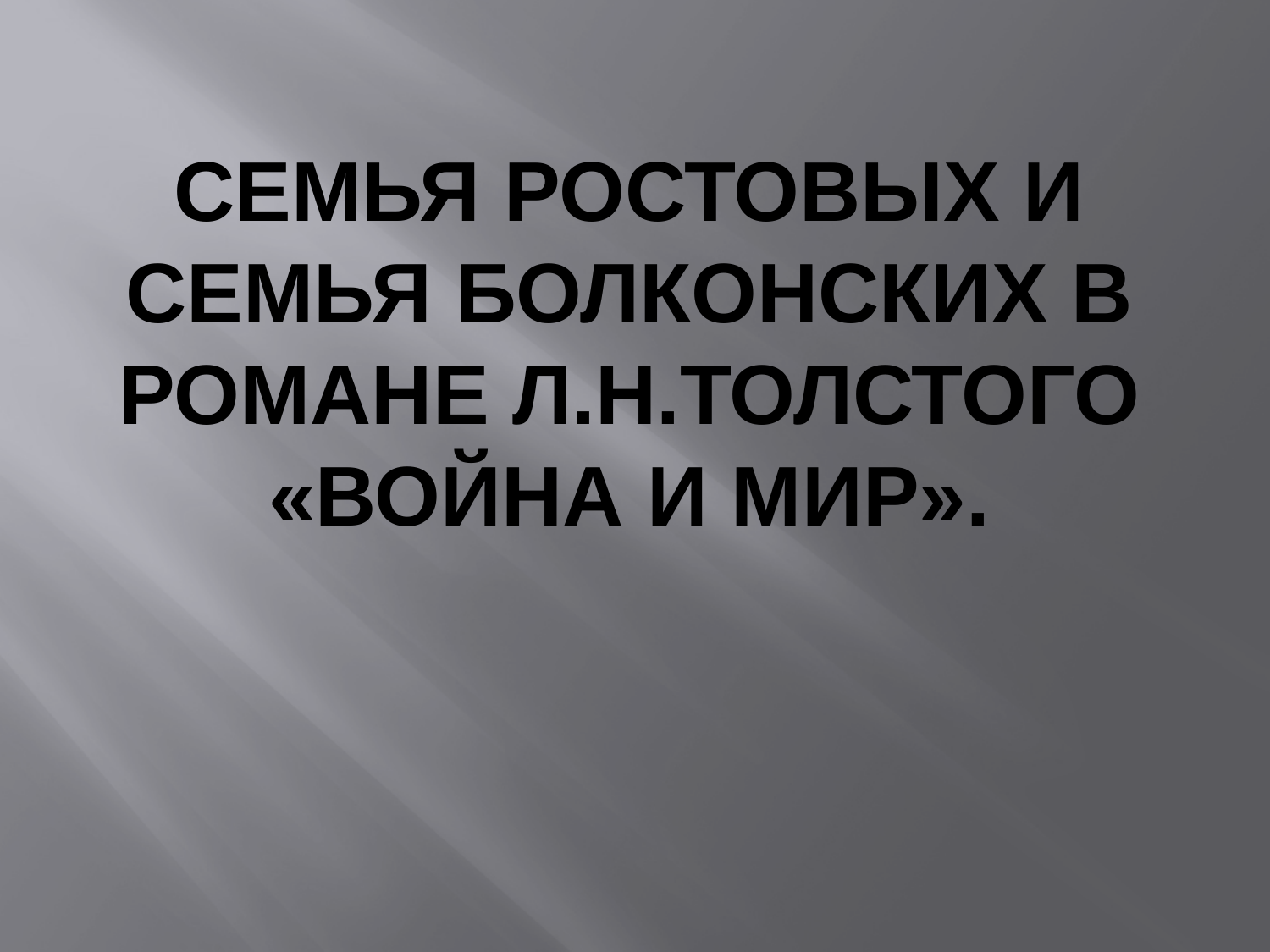

# Семья Ростовых и семья Болконских в романе Л.Н.Толстого «Война и мир».